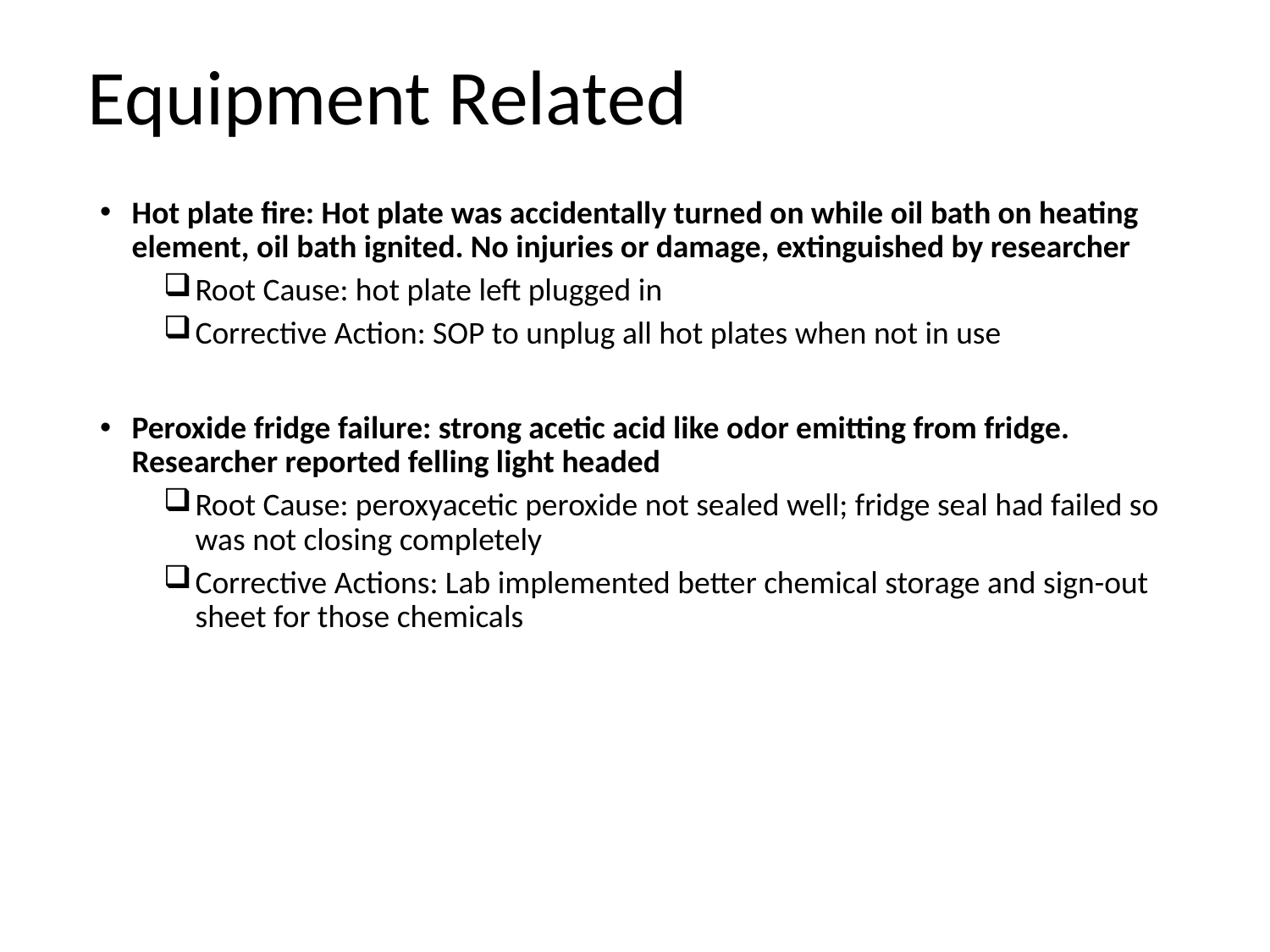

# Equipment Related
Hot plate fire: Hot plate was accidentally turned on while oil bath on heating element, oil bath ignited. No injuries or damage, extinguished by researcher
Root Cause: hot plate left plugged in
Corrective Action: SOP to unplug all hot plates when not in use

Peroxide fridge failure: strong acetic acid like odor emitting from fridge.  Researcher reported felling light headed
Root Cause: peroxyacetic peroxide not sealed well; fridge seal had failed so was not closing completely
Corrective Actions: Lab implemented better chemical storage and sign-out sheet for those chemicals